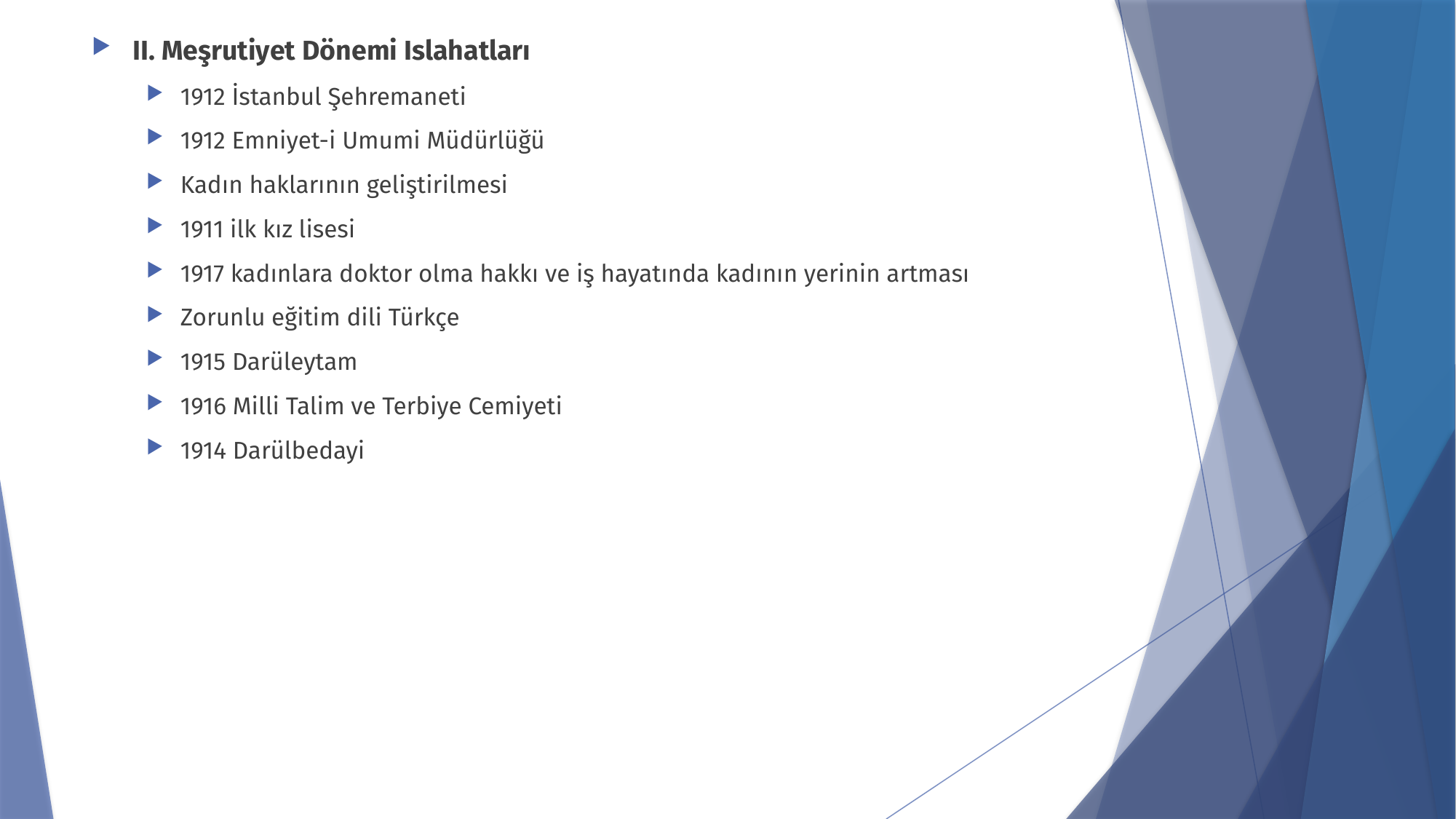

II. Meşrutiyet Dönemi Islahatları
1912 İstanbul Şehremaneti
1912 Emniyet-i Umumi Müdürlüğü
Kadın haklarının geliştirilmesi
1911 ilk kız lisesi
1917 kadınlara doktor olma hakkı ve iş hayatında kadının yerinin artması
Zorunlu eğitim dili Türkçe
1915 Darüleytam
1916 Milli Talim ve Terbiye Cemiyeti
1914 Darülbedayi